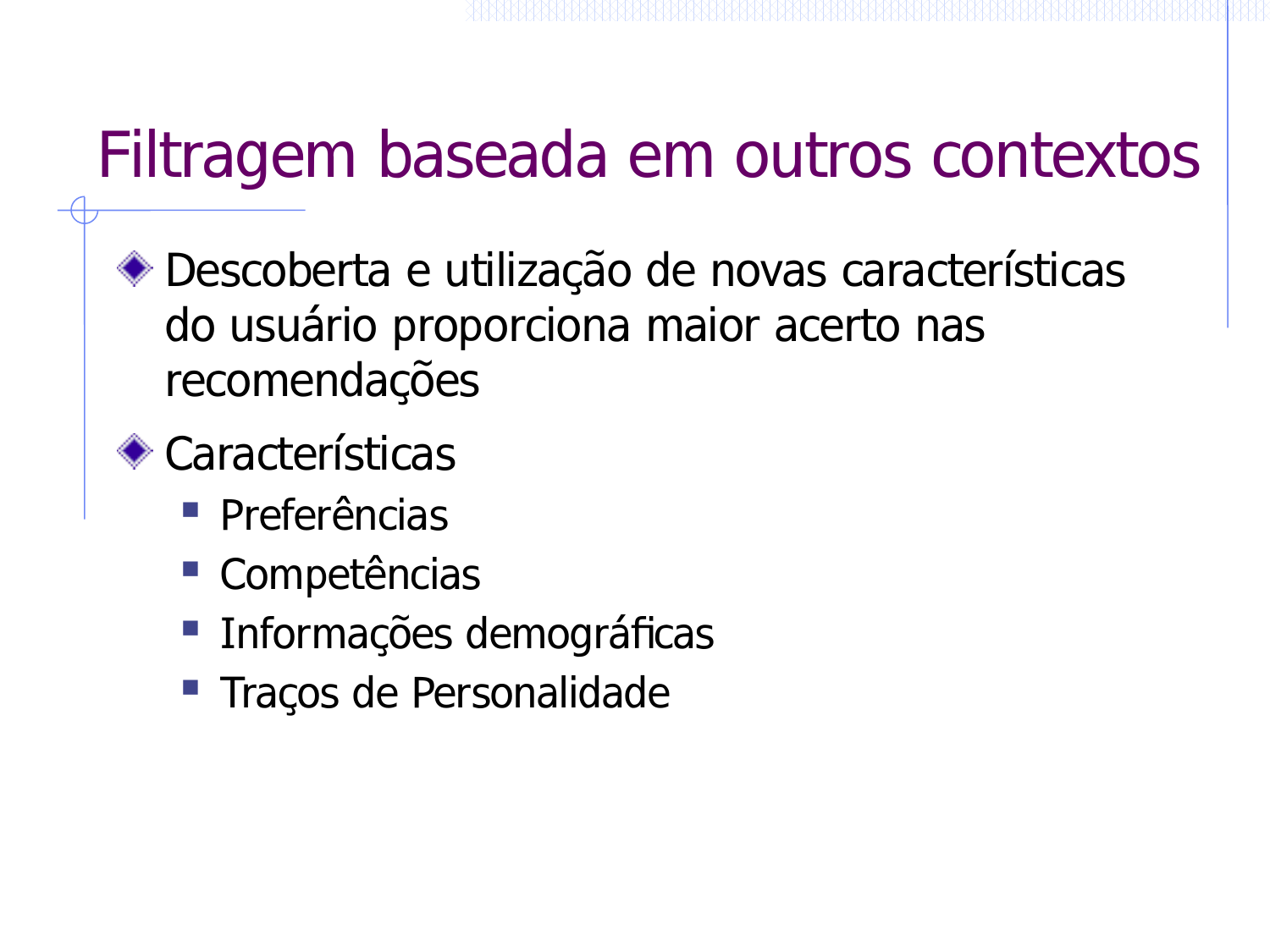

# Filtragem baseada em outros contextos
Descoberta e utilização de novas características do usuário proporciona maior acerto nas recomendações
Características
Preferências
Competências
Informações demográficas
Traços de Personalidade